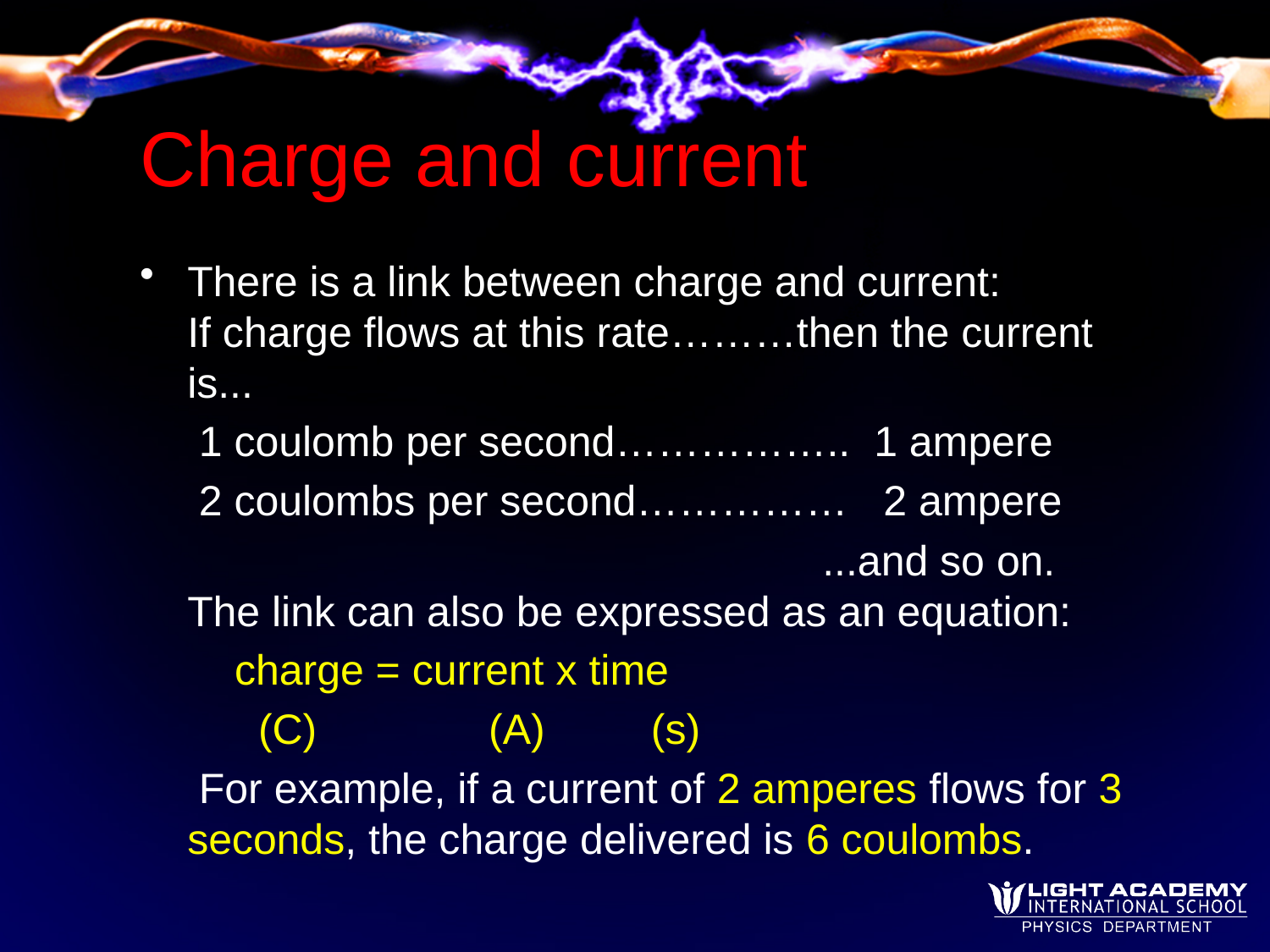

# Charge and current
There is a link between charge and current:
If charge flows at this rate………then the current is...
     1 coulomb per second……………..  1 ampere
     2 coulombs per second……………   2 ampere
                                               	...and so on.
The link can also be expressed as an equation:
        charge = current x time
          (C)	    (A)	       (s)
     For example, if a current of 2 amperes flows for 3 seconds, the charge delivered is 6 coulombs.